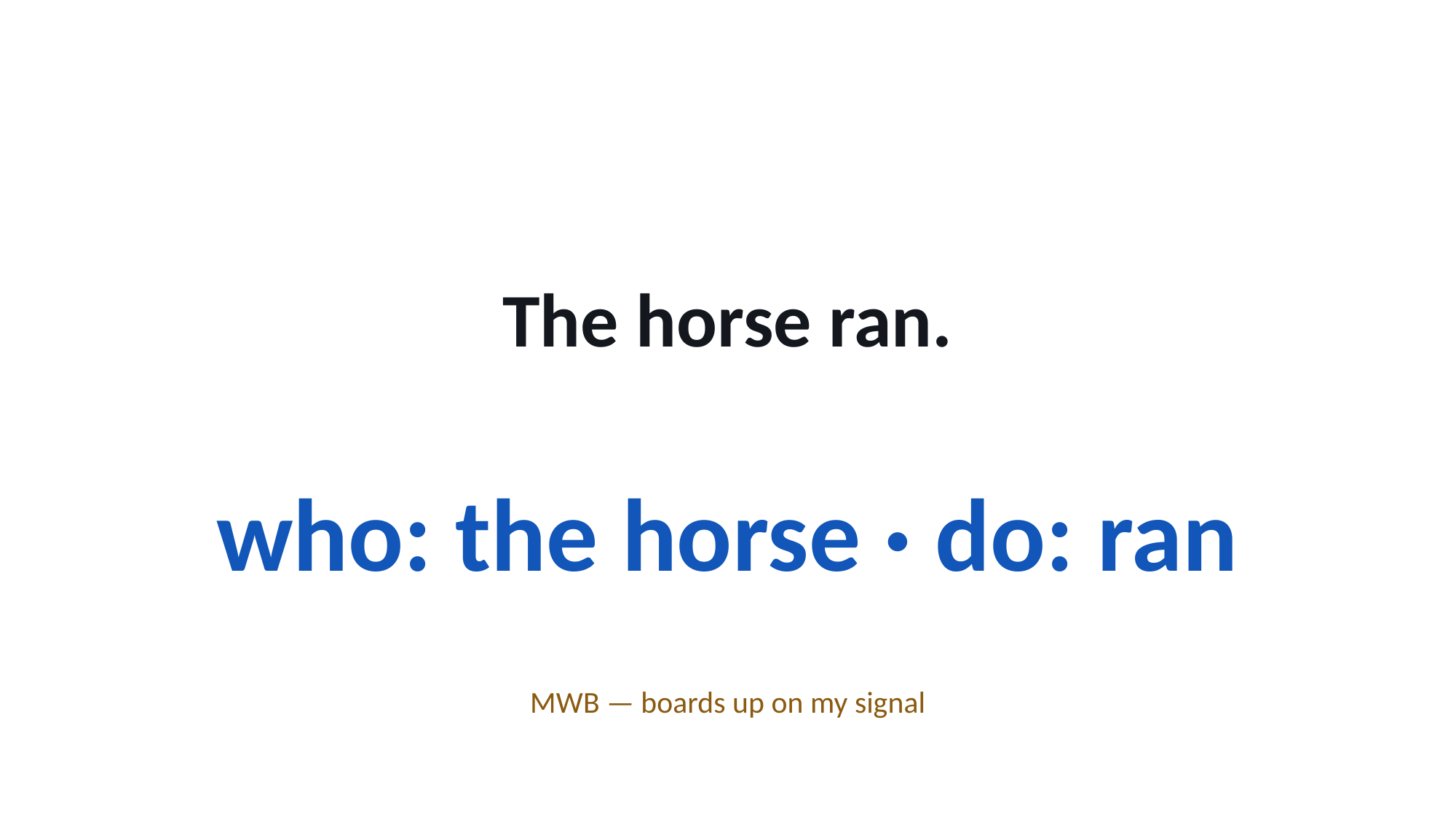

The horse ran.
who: the horse · do: ran
MWB — boards up on my signal